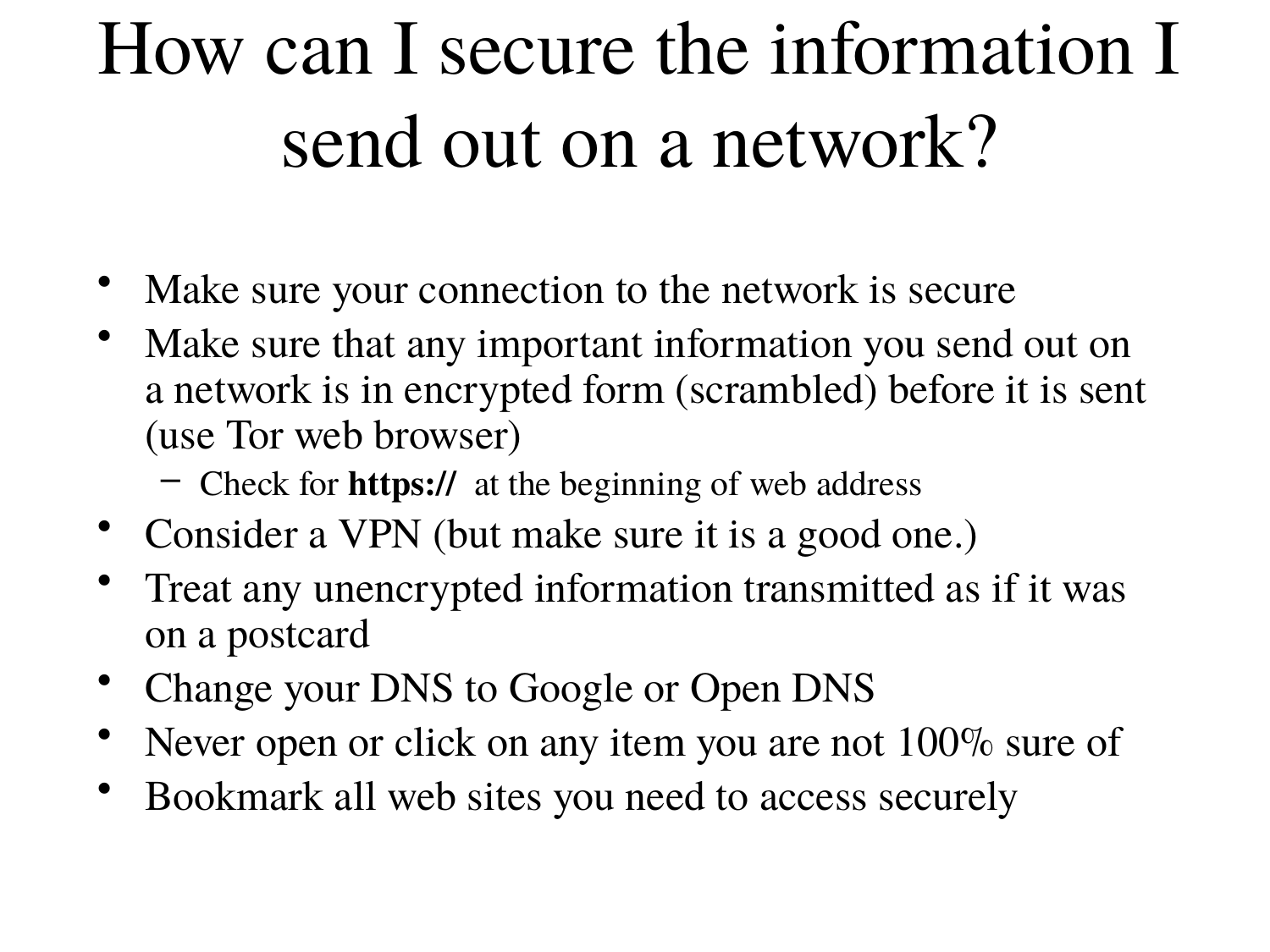

# How can I secure the information I send out on a network?

Make sure your connection to the network is secure
Make sure that any important information you send out on a network is in encrypted form (scrambled) before it is sent (use Tor web browser)
Check for https://  at the beginning of web address
Consider a VPN (but make sure it is a good one.)
Treat any unencrypted information transmitted as if it was on a postcard
Change your DNS to Google or Open DNS
Never open or click on any item you are not 100% sure of
Bookmark all web sites you need to access securely